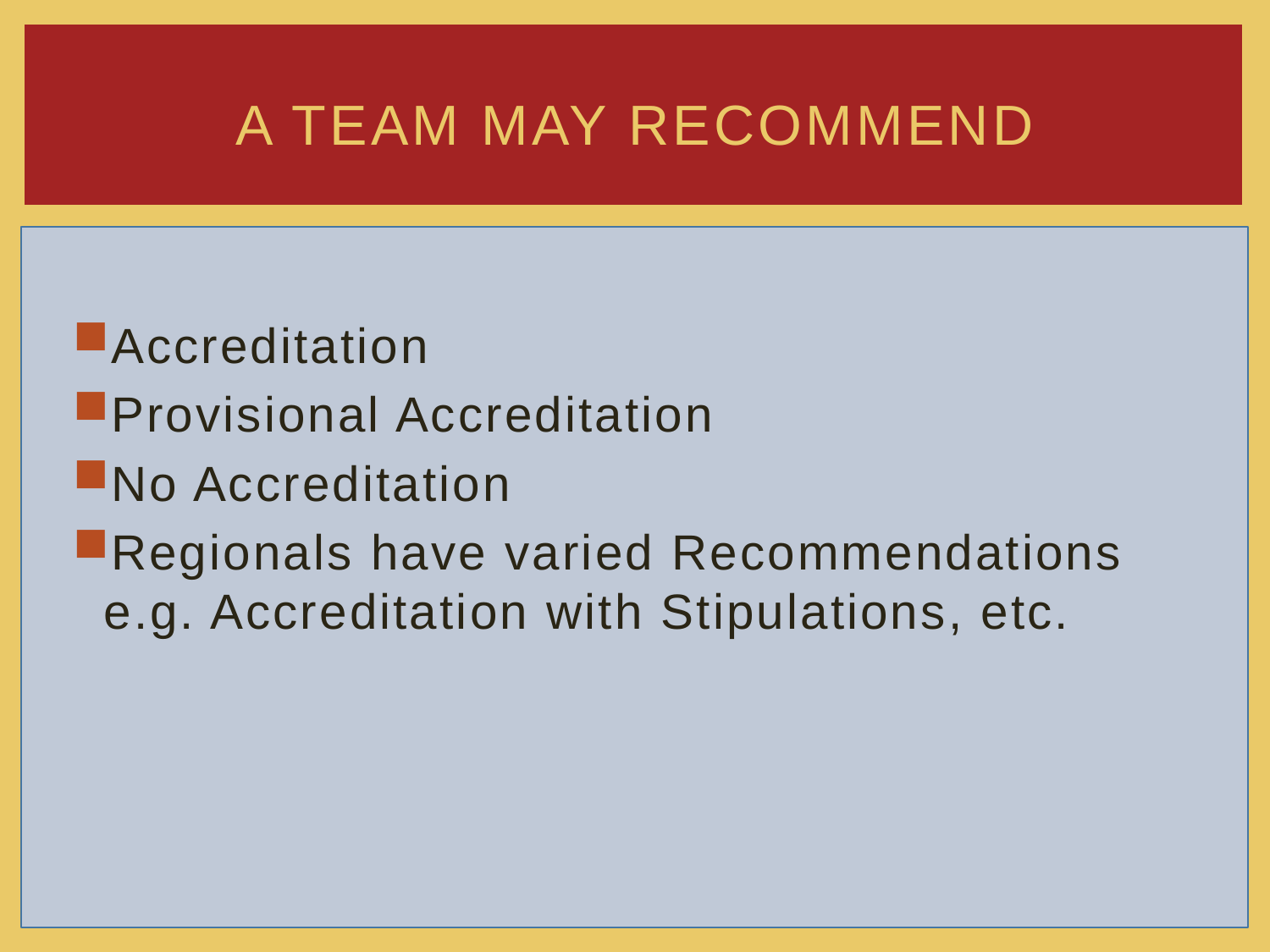

# A Team may Recommend

Accreditation
Provisional Accreditation
No Accreditation
Regionals have varied Recommendations e.g. Accreditation with Stipulations, etc.